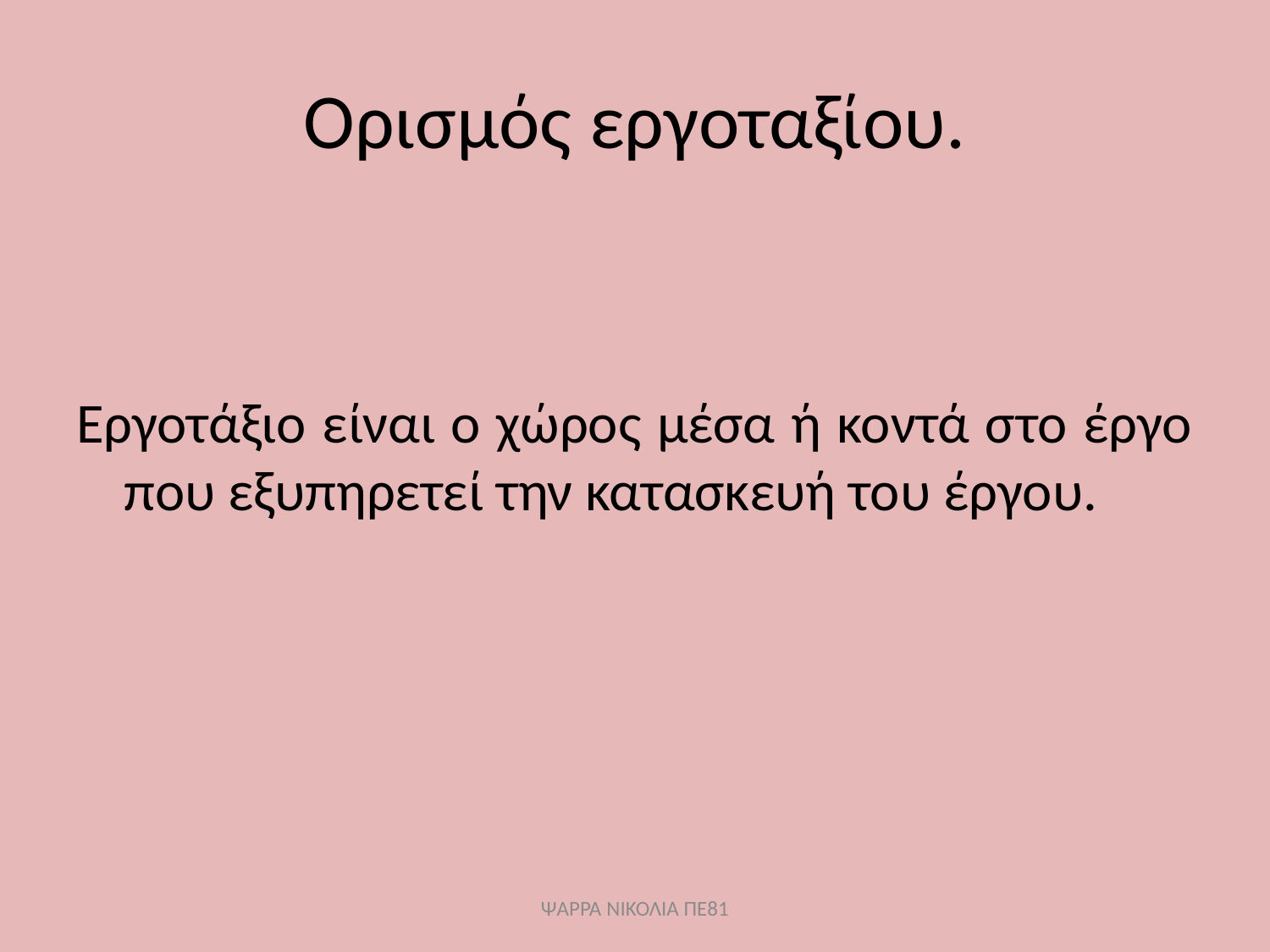

# Ορισμός εργοταξίου.

Εργοτάξιο είναι ο χώρος μέσα ή κοντά στο έργο που εξυπηρετεί την κατασκευή του έργου.

ΨΑΡΡΑ ΝΙΚΟΛΙΑ ΠΕ81